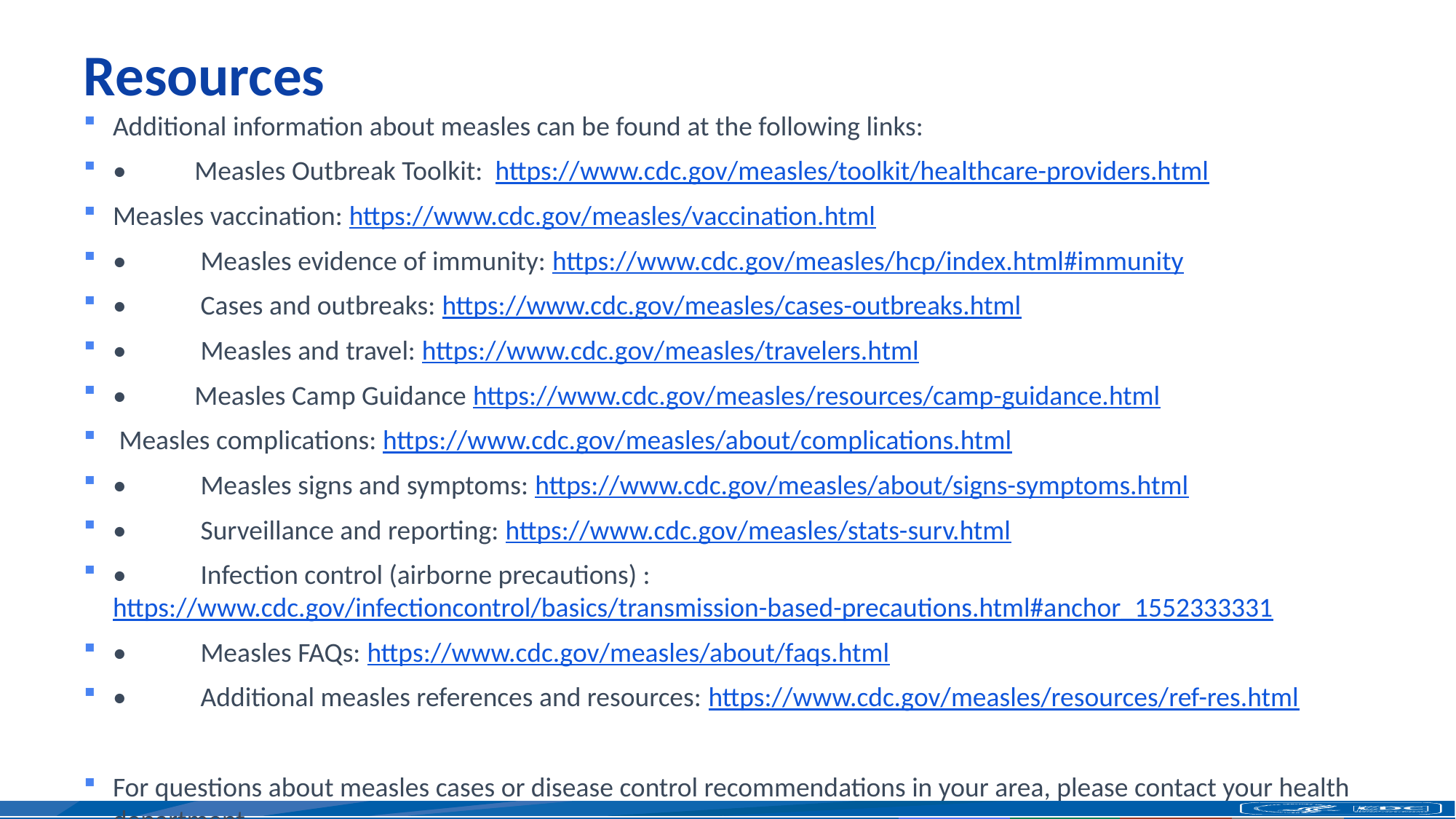

# Resources
Additional information about measles can be found at the following links:
•           Measles Outbreak Toolkit:  https://www.cdc.gov/measles/toolkit/healthcare-providers.html
Measles vaccination: https://www.cdc.gov/measles/vaccination.html
•            Measles evidence of immunity: https://www.cdc.gov/measles/hcp/index.html#immunity
•            Cases and outbreaks: https://www.cdc.gov/measles/cases-outbreaks.html
•            Measles and travel: https://www.cdc.gov/measles/travelers.html
•           Measles Camp Guidance https://www.cdc.gov/measles/resources/camp-guidance.html
 Measles complications: https://www.cdc.gov/measles/about/complications.html
•            Measles signs and symptoms: https://www.cdc.gov/measles/about/signs-symptoms.html
•            Surveillance and reporting: https://www.cdc.gov/measles/stats-surv.html
•            Infection control (airborne precautions) : https://www.cdc.gov/infectioncontrol/basics/transmission-based-precautions.html#anchor_1552333331
•            Measles FAQs: https://www.cdc.gov/measles/about/faqs.html
•            Additional measles references and resources: https://www.cdc.gov/measles/resources/ref-res.html

For questions about measles cases or disease control recommendations in your area, please contact your health department.